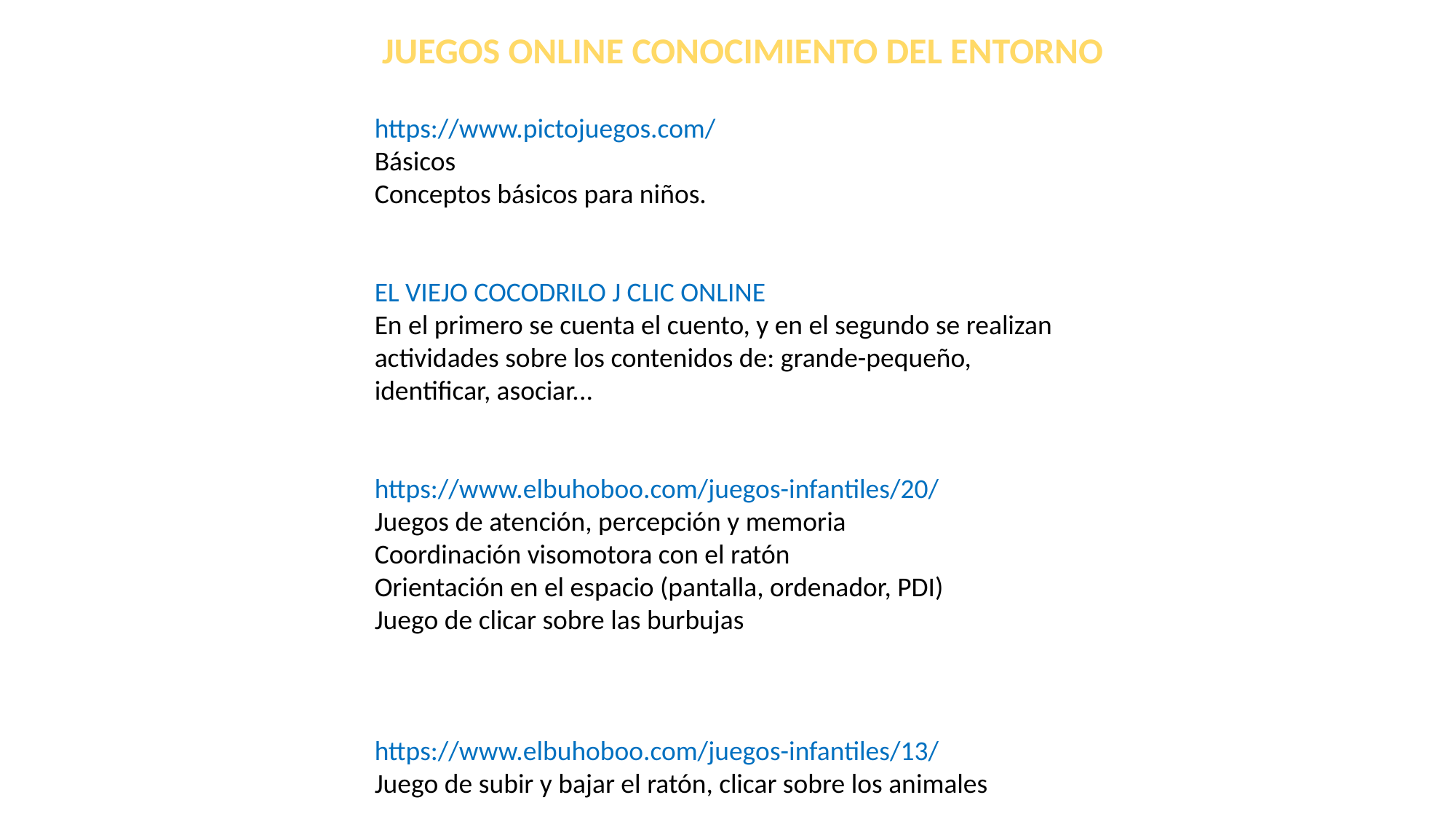

JUEGOS ONLINE CONOCIMIENTO DEL ENTORNO
https://www.pictojuegos.com/
Básicos
Conceptos básicos para niños.

EL VIEJO COCODRILO J CLIC ONLINE
En el primero se cuenta el cuento, y en el segundo se realizan actividades sobre los contenidos de: grande-pequeño, identificar, asociar...

https://www.elbuhoboo.com/juegos-infantiles/20/
Juegos de atención, percepción y memoria
Coordinación visomotora con el ratón
Orientación en el espacio (pantalla, ordenador, PDI)
Juego de clicar sobre las burbujas

https://www.elbuhoboo.com/juegos-infantiles/13/
Juego de subir y bajar el ratón, clicar sobre los animales